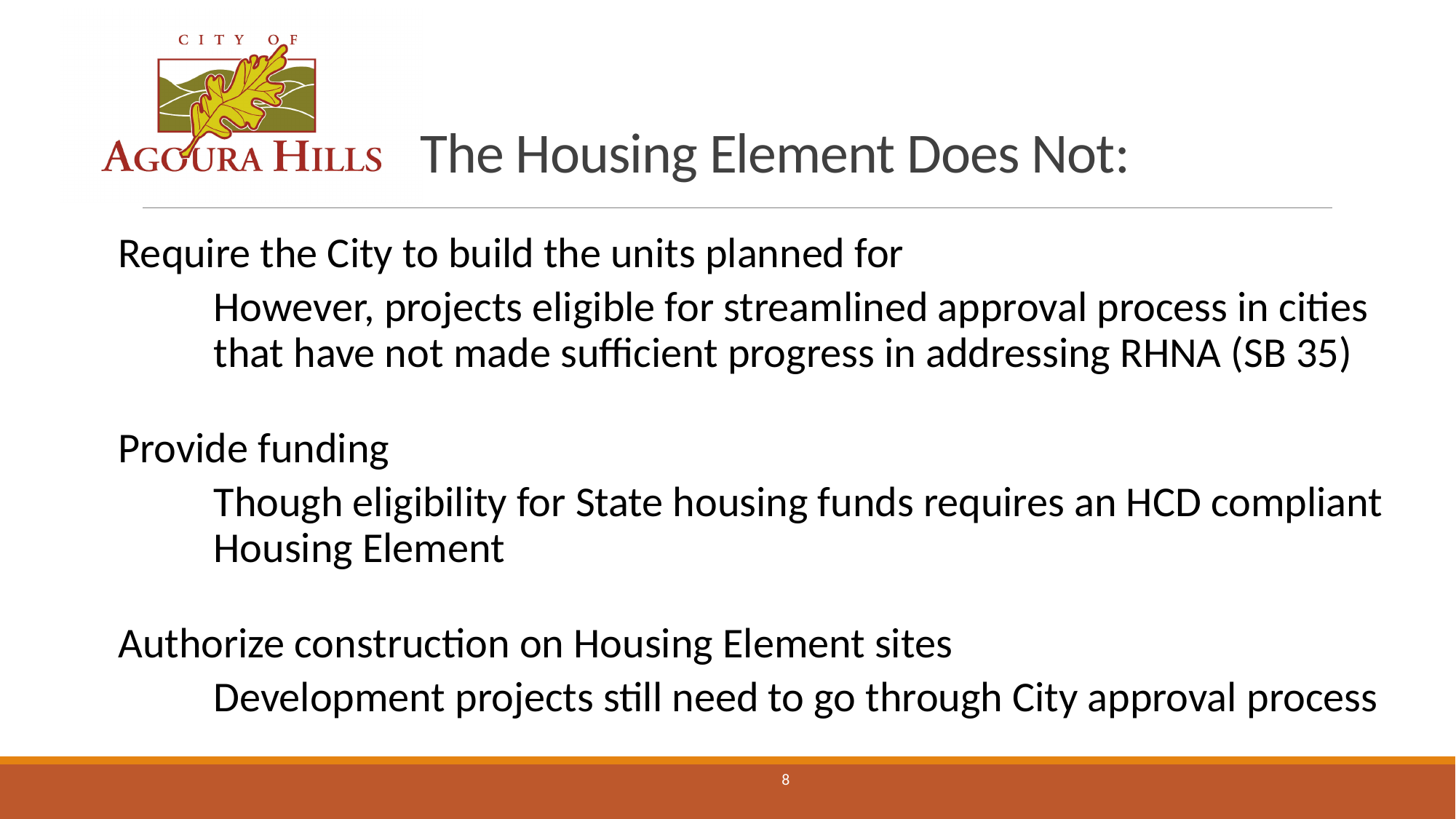

The Housing Element Does Not:
Require the City to build the units planned for
However, projects eligible for streamlined approval process in cities that have not made sufficient progress in addressing RHNA (SB 35)

Provide funding
Though eligibility for State housing funds requires an HCD compliant Housing Element

Authorize construction on Housing Element sites
Development projects still need to go through City approval process

8